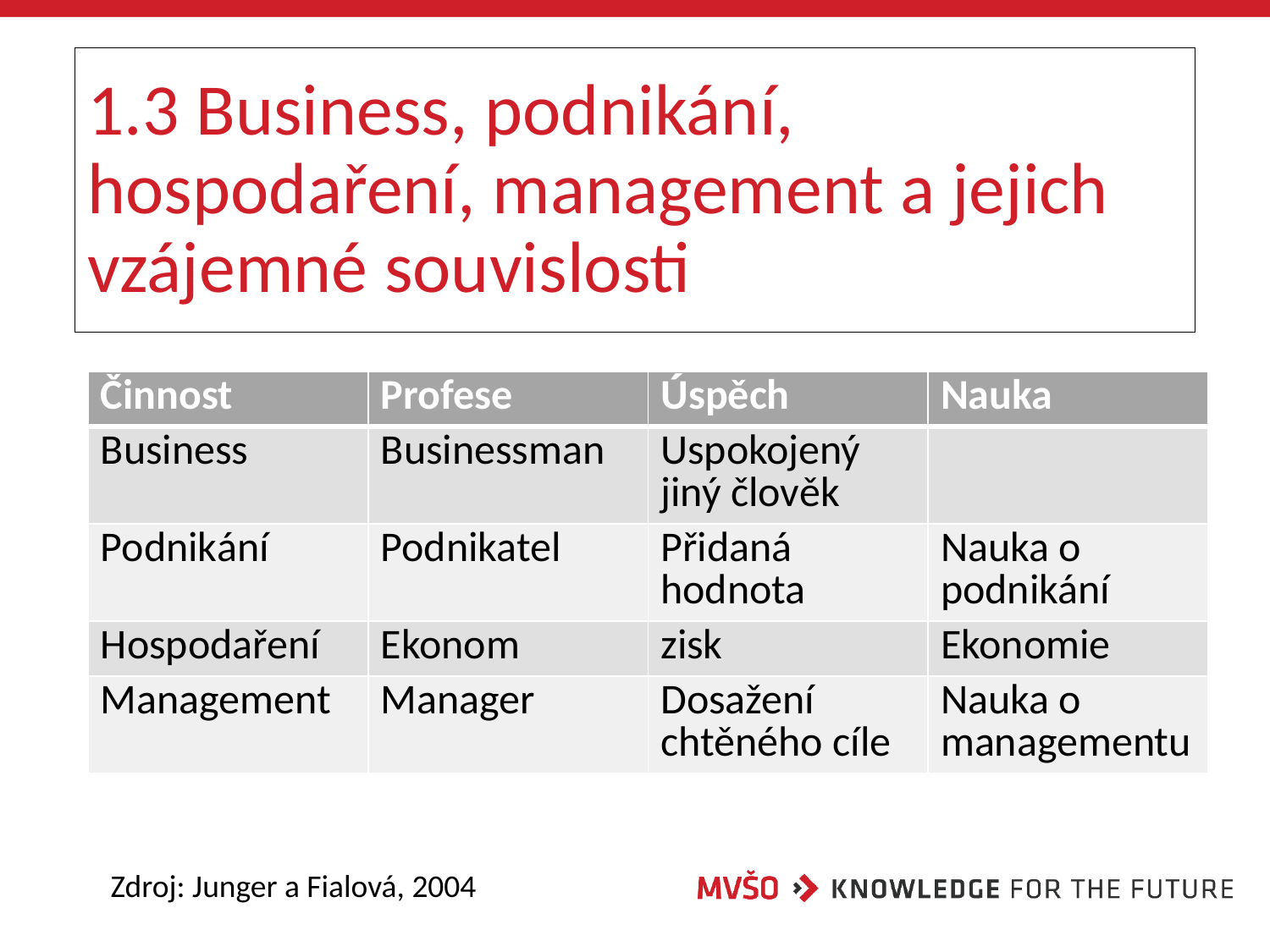

# 1.3 Business, podnikání, hospodaření, management a jejich vzájemné souvislosti
| Činnost | Profese | Úspěch | Nauka |
| --- | --- | --- | --- |
| Business | Businessman | Uspokojený jiný člověk |  |
| Podnikání | Podnikatel | Přidaná hodnota | Nauka o podnikání |
| Hospodaření | Ekonom | zisk | Ekonomie |
| Management | Manager | Dosažení chtěného cíle | Nauka o managementu |
Zdroj: Junger a Fialová, 2004